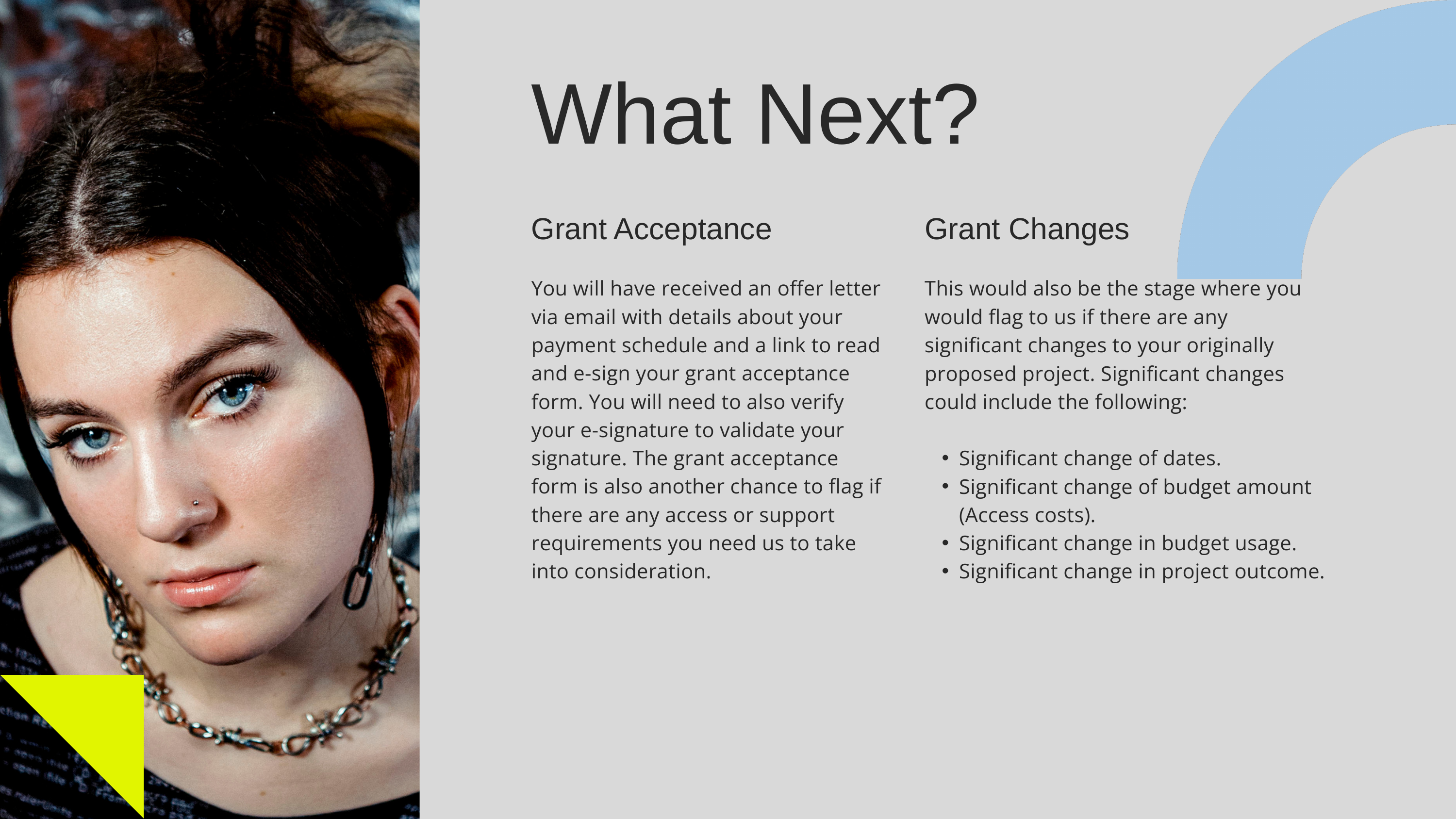

What Next?
Grant Acceptance
You will have received an offer letter via email with details about your payment schedule and a link to read and e-sign your grant acceptance form. You will need to also verify your e-signature to validate your signature. The grant acceptance form is also another chance to flag if there are any access or support requirements you need us to take into consideration.

Grant Changes
This would also be the stage where you would flag to us if there are any significant changes to your originally proposed project. Significant changes could include the following:

Significant change of dates.
Significant change of budget amount (Access costs).
Significant change in budget usage.
Significant change in project outcome.